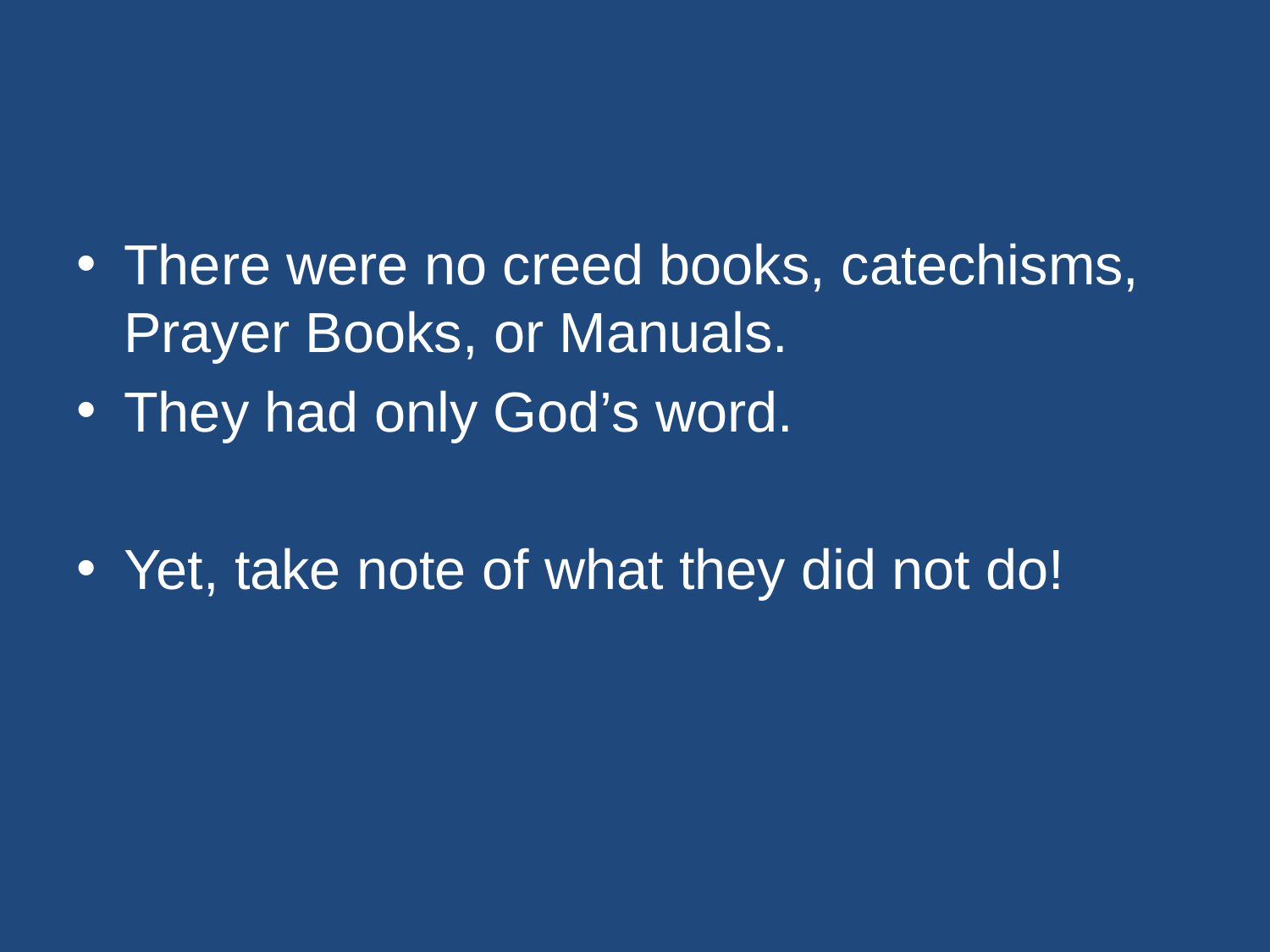

#
There were no creed books, catechisms, Prayer Books, or Manuals.
They had only God’s word.

Yet, take note of what they did not do!